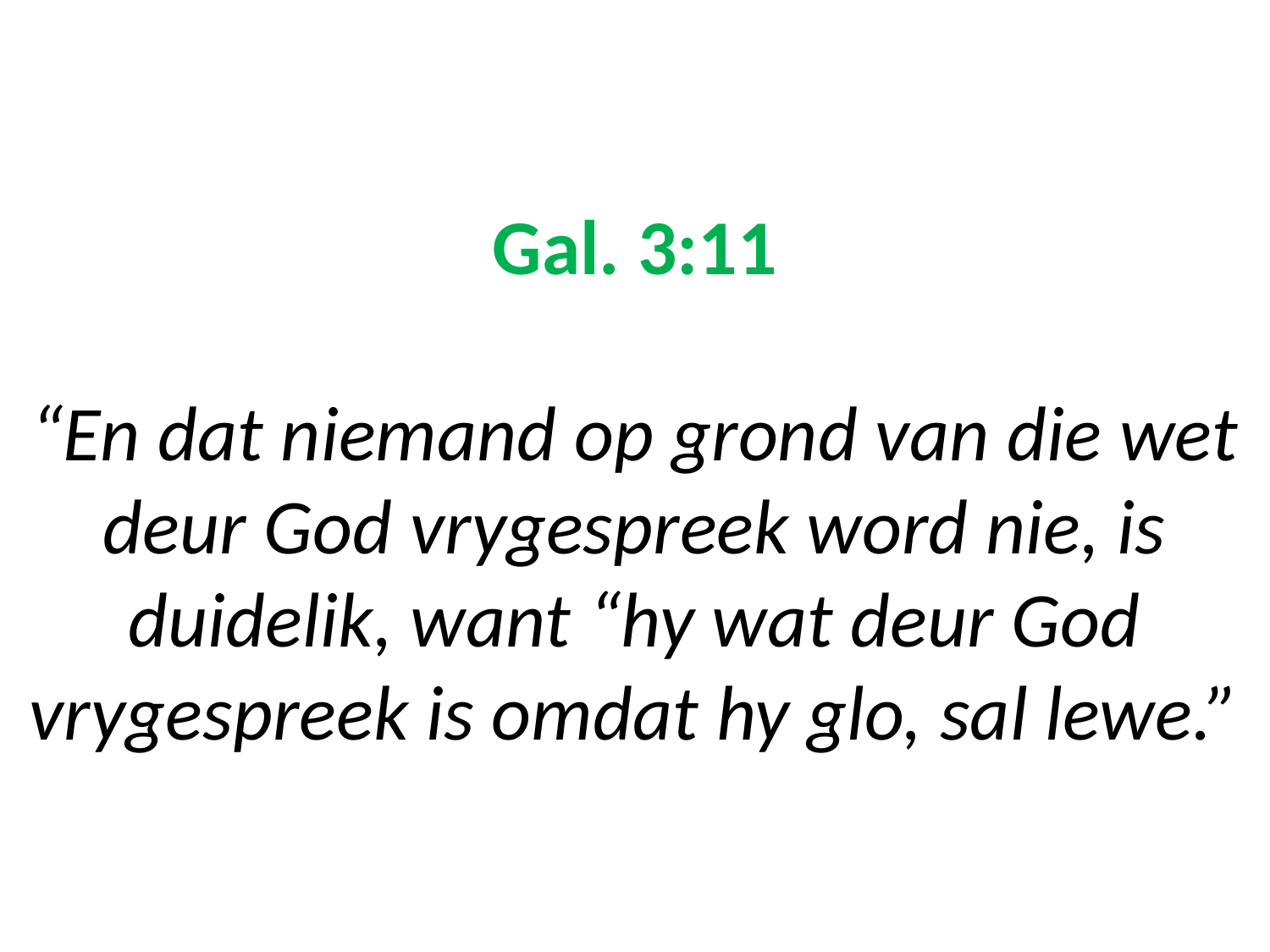

# Gal. 3:11 “En dat niemand op grond van die wet deur God vrygespreek word nie, is duidelik, want “hy wat deur God vrygespreek is omdat hy glo, sal lewe.”